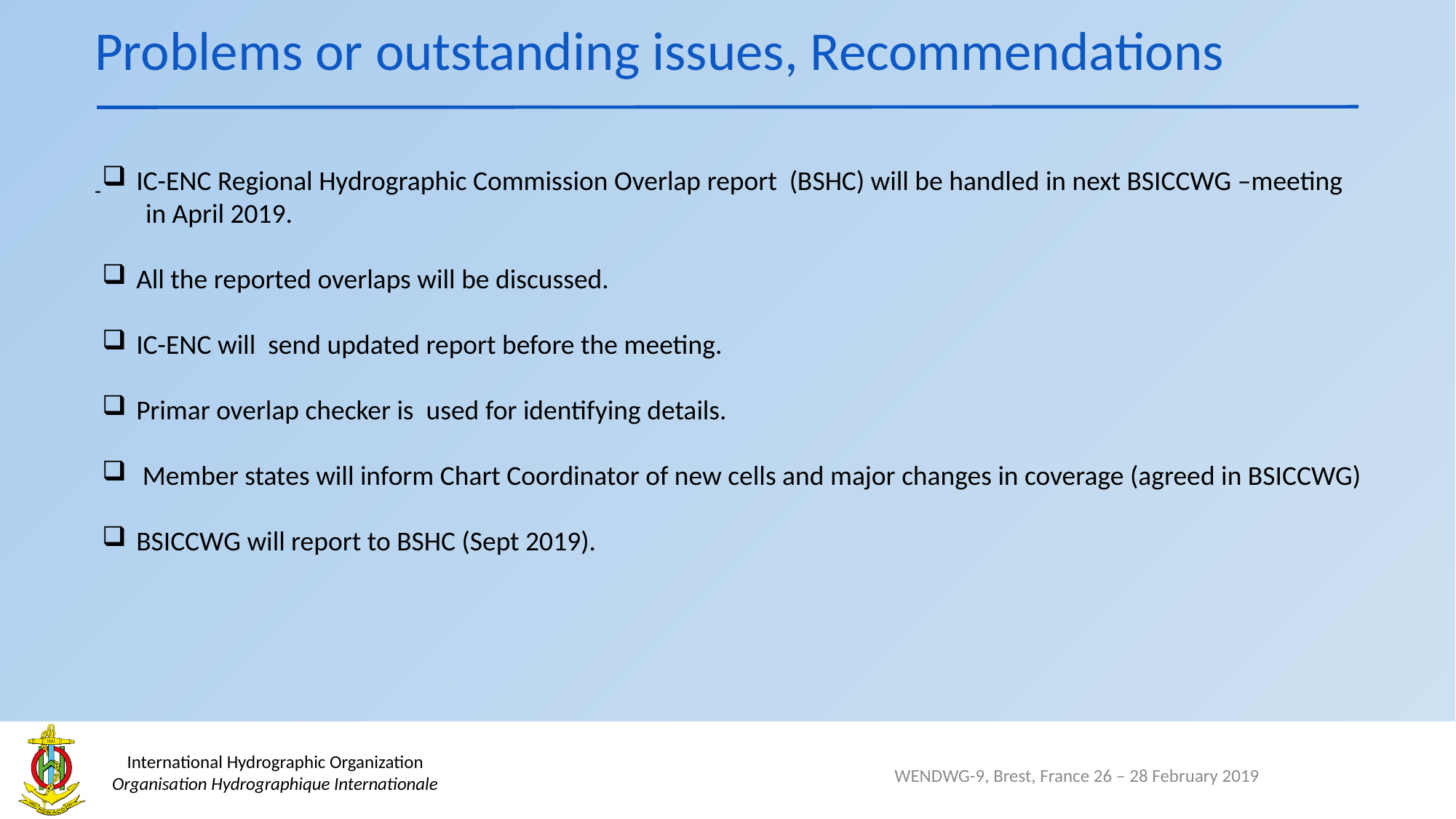

# Problems or outstanding issues, Recommendations

-
IC-ENC Regional Hydrographic Commission Overlap report  (BSHC) will be handled in next BSICCWG –meeting
       in April 2019.

All the reported overlaps will be discussed.

IC-ENC will  send updated report before the meeting.

Primar overlap checker is  used for identifying details.

 Member states will inform Chart Coordinator of new cells and major changes in coverage (agreed in BSICCWG)

BSICCWG will report to BSHC (Sept 2019).
WENDWG-9, Brest, France 26 – 28 February 2019